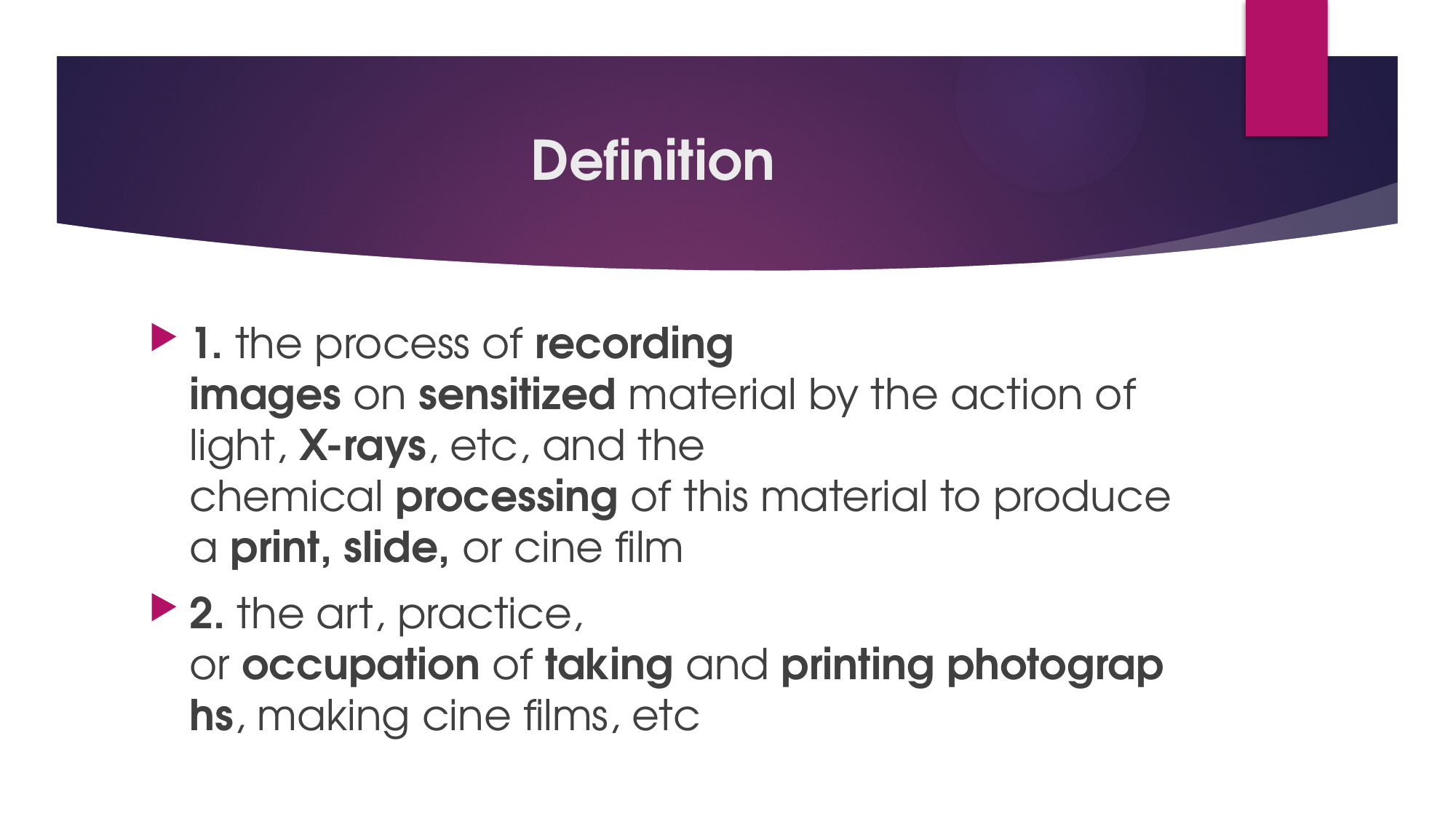

# Definition
1. the process of recording images on sensitized material by the action of light, X-rays, etc, and the chemical processing of this material to produce a print, slide, or cine film
2. the art, practice, or occupation of taking and printing photographs, making cine films, etc